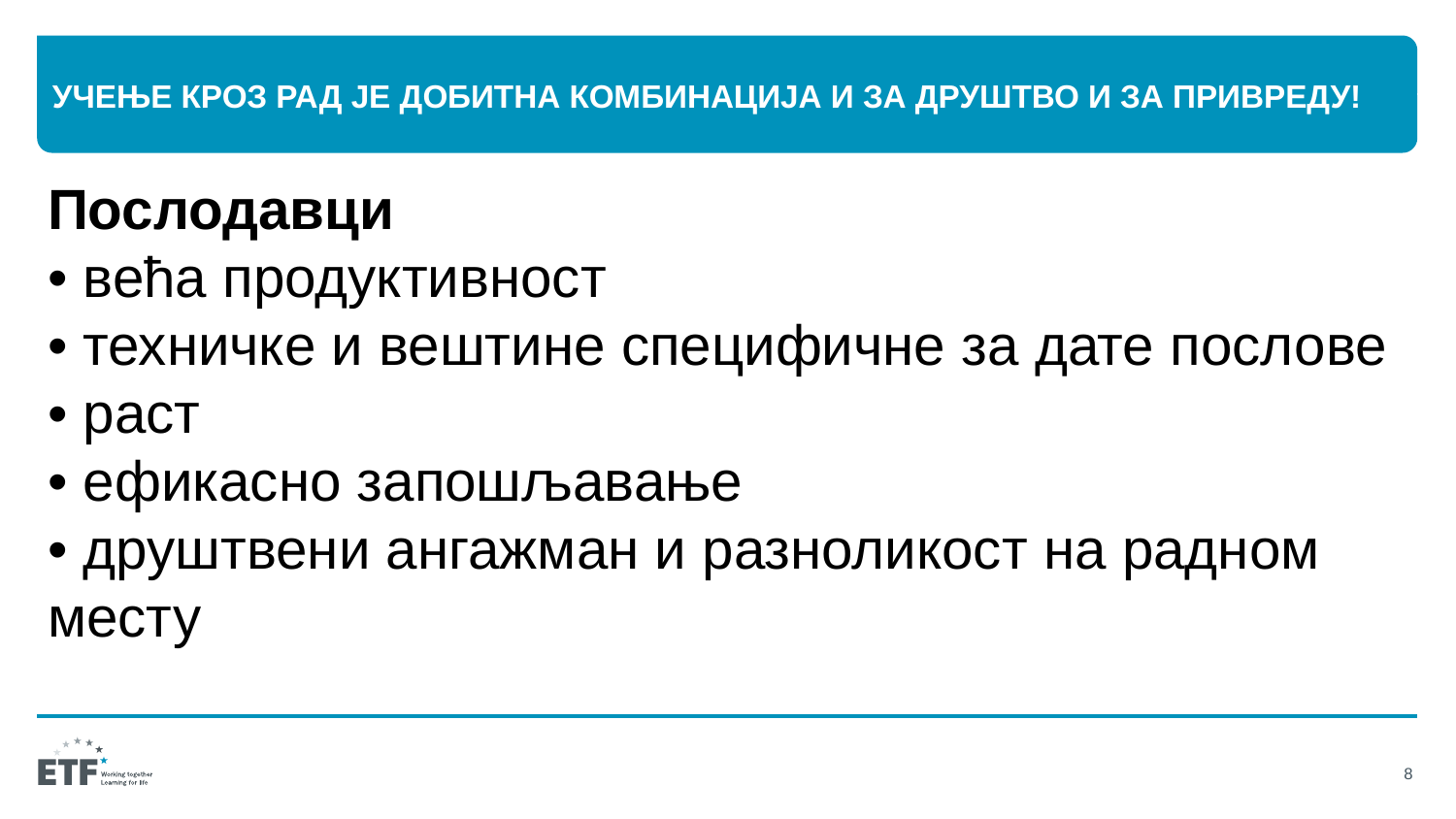

# УЧЕЊЕ КРОЗ РАД ЈЕ ДОБИТНА КОМБИНАЦИЈА И ЗА ДРУШТВО И ЗА ПРИВРЕДУ!

Послодавци
• већа продуктивност
• техничке и вештине специфичне за дате послове • раст
• ефикасно запошљавање
• друштвени ангажман и разноликост на радном месту
8